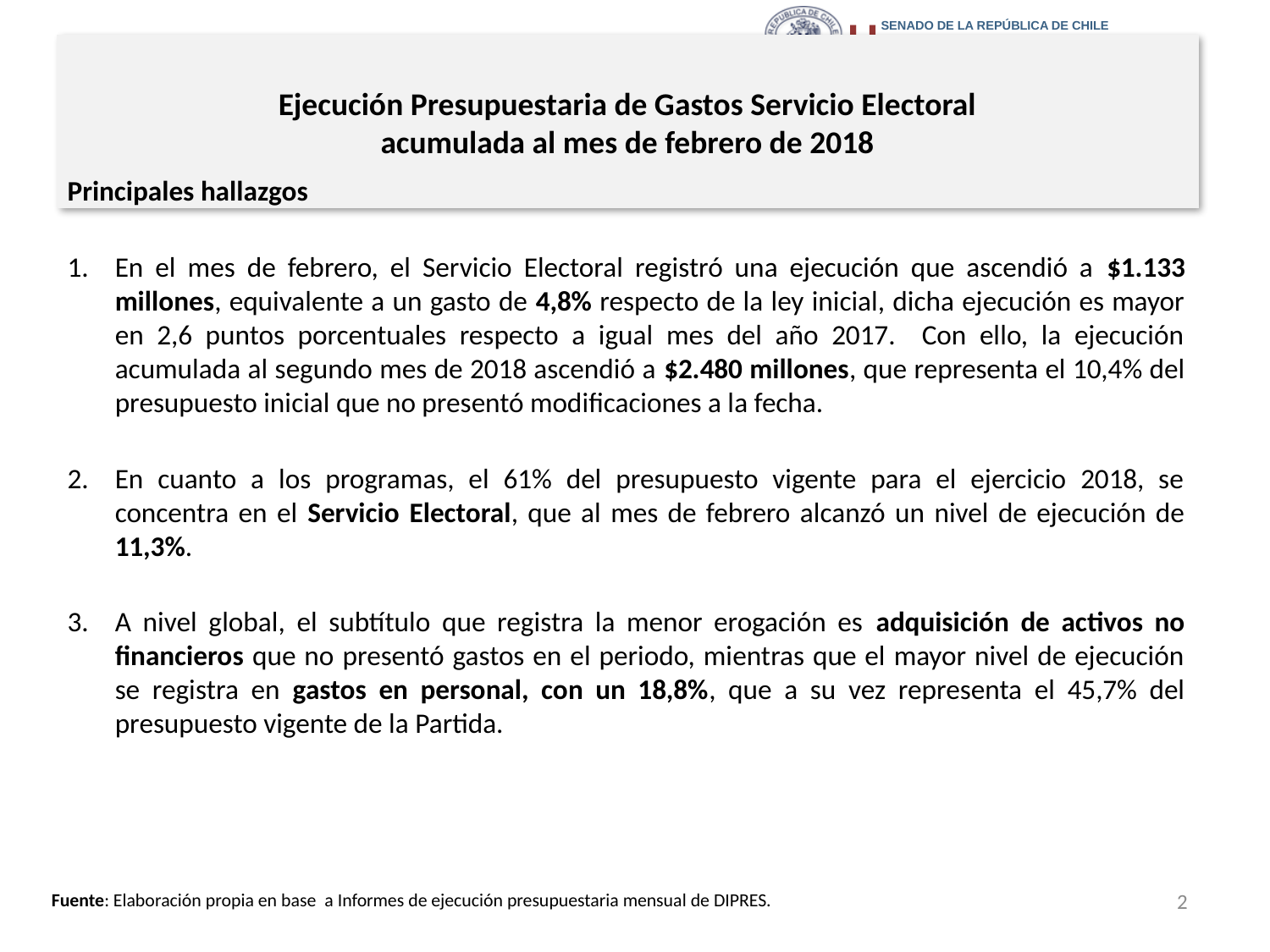

# Ejecución Presupuestaria de Gastos Servicio Electoral acumulada al mes de febrero de 2018
Principales hallazgos
En el mes de febrero, el Servicio Electoral registró una ejecución que ascendió a $1.133 millones, equivalente a un gasto de 4,8% respecto de la ley inicial, dicha ejecución es mayor en 2,6 puntos porcentuales respecto a igual mes del año 2017.  Con ello, la ejecución acumulada al segundo mes de 2018 ascendió a $2.480 millones, que representa el 10,4% del presupuesto inicial que no presentó modificaciones a la fecha.
En cuanto a los programas, el 61% del presupuesto vigente para el ejercicio 2018, se concentra en el Servicio Electoral, que al mes de febrero alcanzó un nivel de ejecución de 11,3%.
A nivel global, el subtítulo que registra la menor erogación es adquisición de activos no financieros que no presentó gastos en el periodo, mientras que el mayor nivel de ejecución se registra en gastos en personal, con un 18,8%, que a su vez representa el 45,7% del presupuesto vigente de la Partida.
2